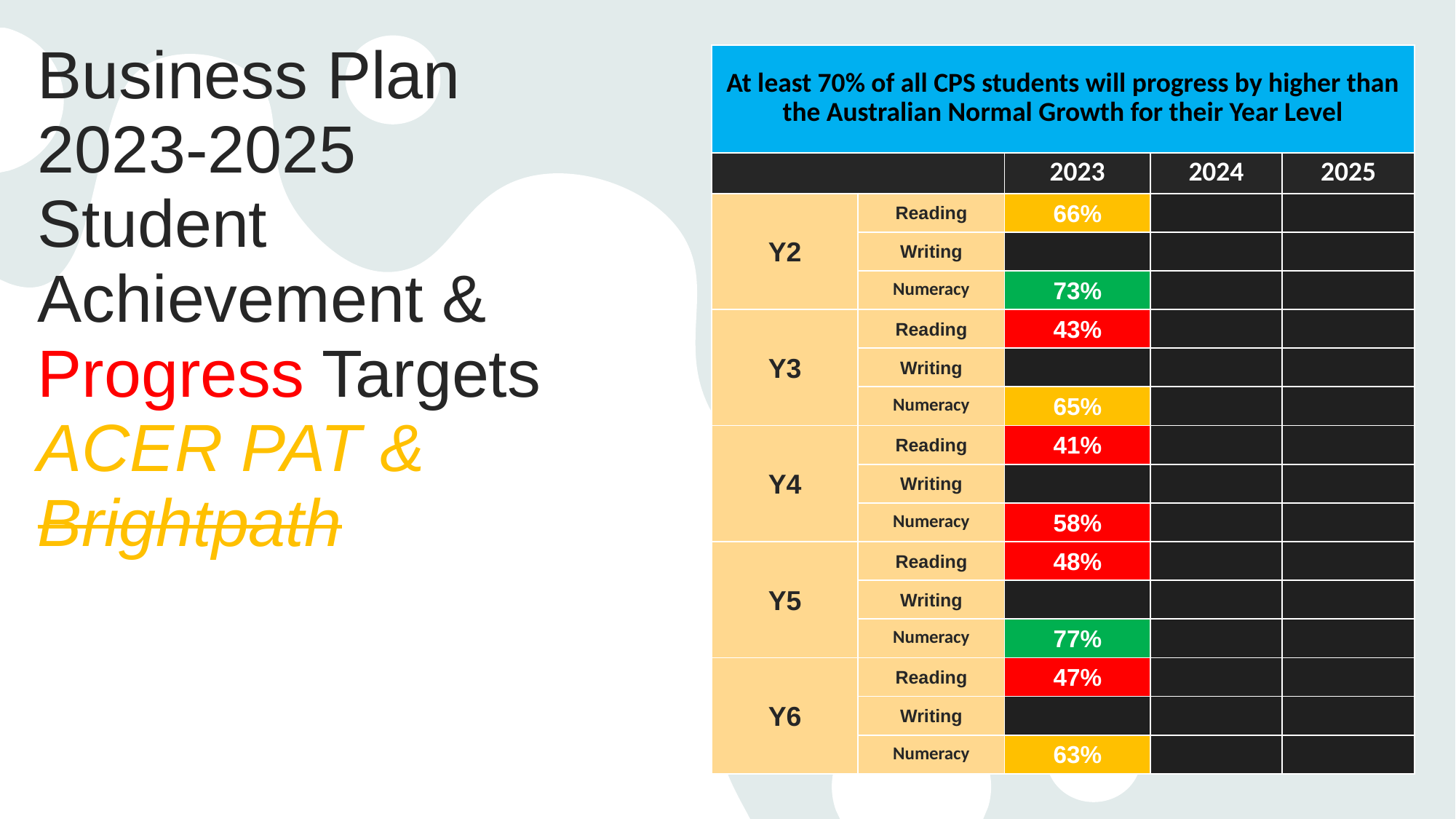

Business Plan 2023-2025
Student Achievement & Progress Targets
ACER PAT & Brightpath
| At least 70% of all CPS students will progress by higher than the Australian Normal Growth for their Year Level | At least 70% of all CPS students will progress by higher than the Australian Normal Growth for their Year Level |  |  |  |
| --- | --- | --- | --- | --- |
|  |  | 2023 | 2024 | 2025 |
| Y2 | Reading | 66% |  |  |
|  | Writing |  |  |  |
|  | Numeracy | 73% |  |  |
| Y3 | Reading | 43% |  |  |
|  | Writing |  |  |  |
|  | Numeracy | 65% |  |  |
| Y4 | Reading | 41% |  |  |
|  | Writing |  |  |  |
|  | Numeracy | 58% |  |  |
| Y5 | Reading | 48% |  |  |
|  | Writing |  |  |  |
|  | Numeracy | 77% |  |  |
| Y6 | Reading | 47% |  |  |
|  | Writing |  |  |  |
|  | Numeracy | 63% |  |  |